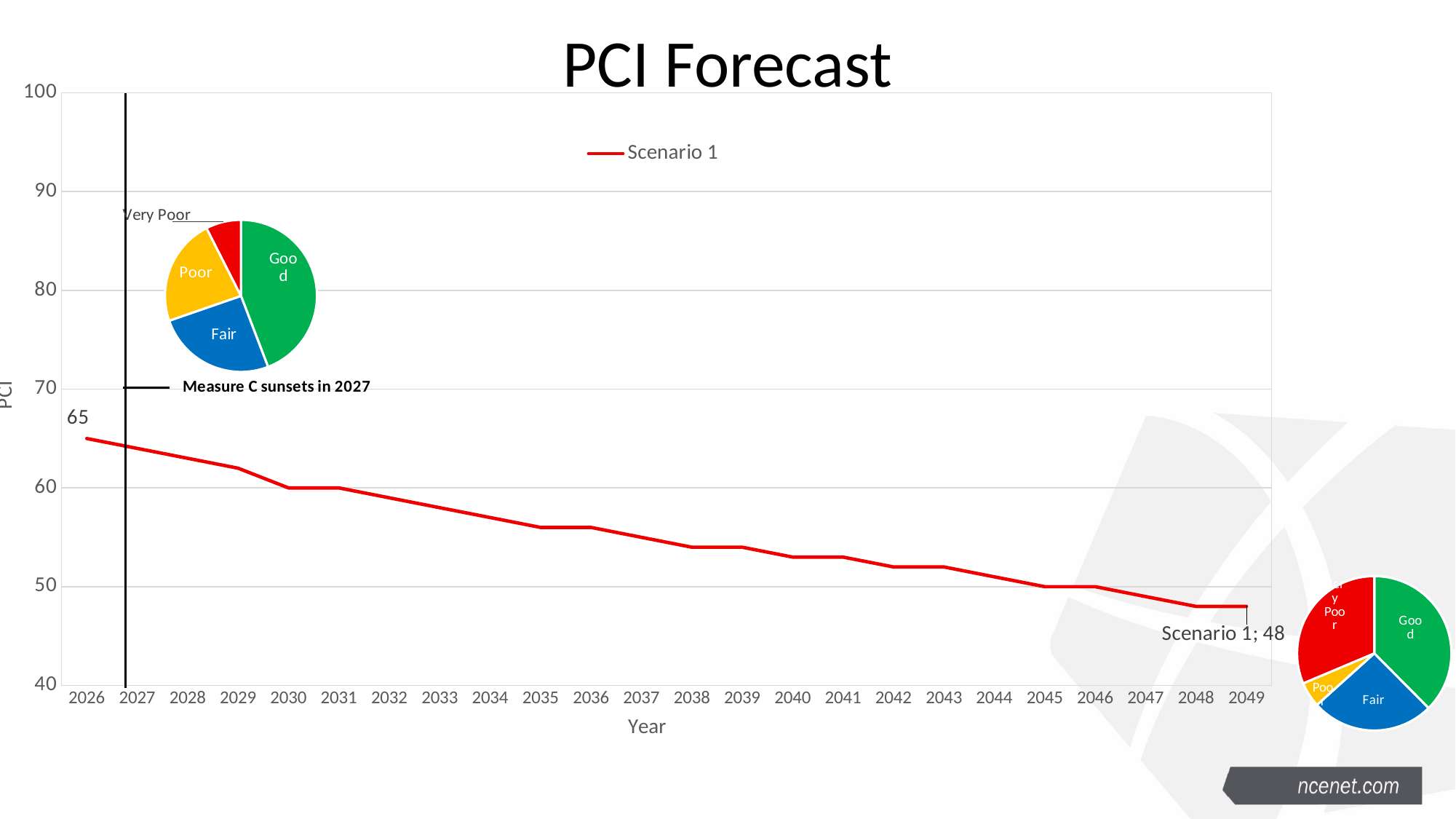

# PCI Forecast

### Chart

| Category |  |
|---|---|
| 2026 | 65.0 |
| 2027 | 64.0 |
| 2028 | 63.0 |
| 2029 | 62.0 |
| 2030 | 60.0 |
| 2031 | 60.0 |
| 2032 | 59.0 |
| 2033 | 58.0 |
| 2034 | 57.0 |
| 2035 | 56.0 |
| 2036 | 56.0 |
| 2037 | 55.0 |
| 2038 | 54.0 |
| 2039 | 54.0 |
| 2040 | 53.0 |
| 2041 | 53.0 |
| 2042 | 52.0 |
| 2043 | 52.0 |
| 2044 | 51.0 |
| 2045 | 50.0 |
| 2046 | 50.0 |
| 2047 | 49.0 |
| 2048 | 48.0 |
| 2049 | 48.0 |

### Chart

| Category |  |
|---|---|
| Good | 44.2 |
| Fair | 25.5 |
| Poor | 22.8 |
| Very Poor | 7.5 |

### Chart

| Category |
|---|

### Chart

| Category |  |
|---|---|
| Good | 37.6 |
| Fair | 25.8 |
| Poor | 5.3 |
| Very Poor | 31.4 |